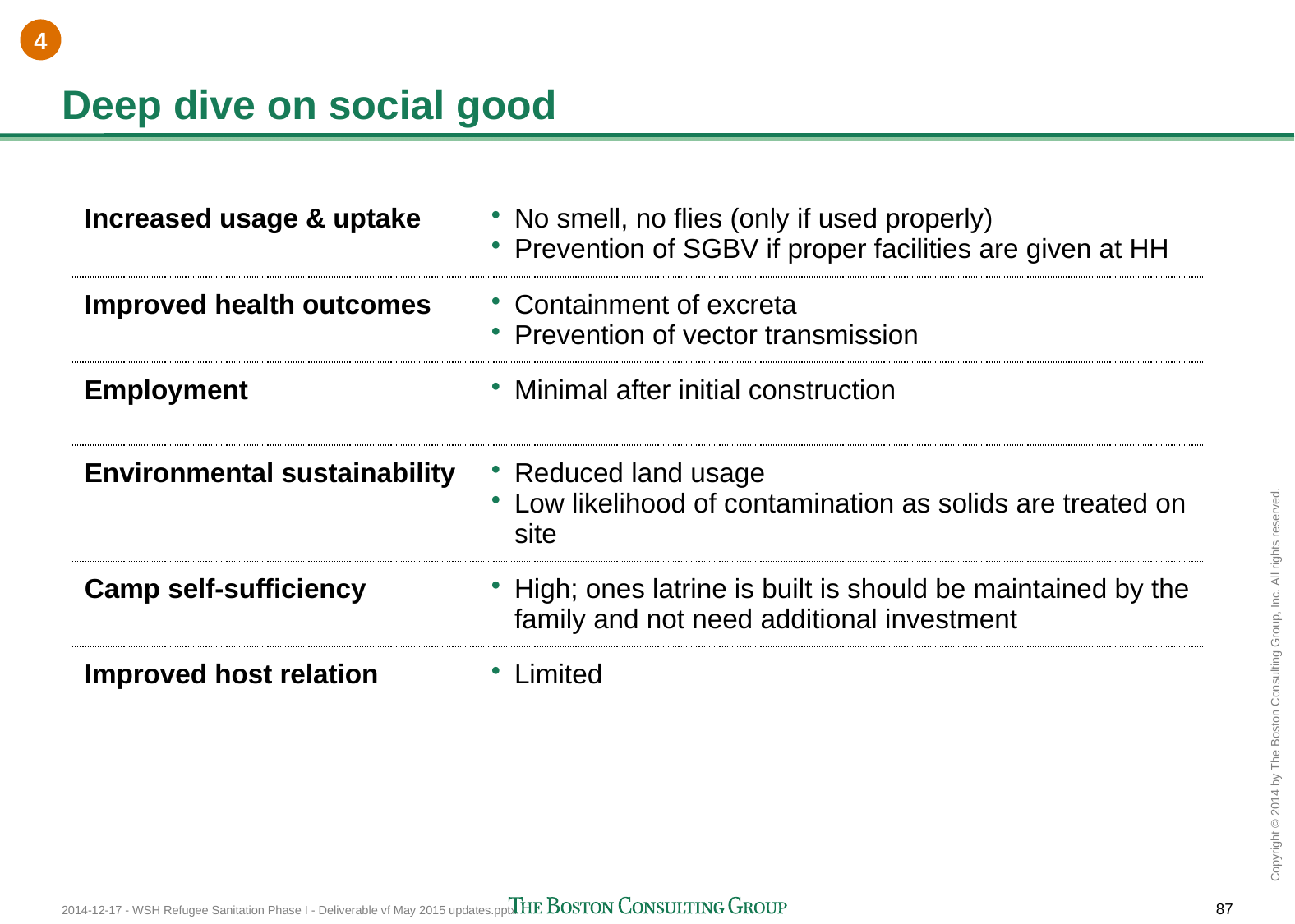

4
# Deep dive on social good
| Increased usage & uptake | No smell, no flies (only if used properly) Prevention of SGBV if proper facilities are given at HH |
| --- | --- |
| Improved health outcomes | Containment of excreta Prevention of vector transmission |
| Employment | Minimal after initial construction |
| Environmental sustainability | Reduced land usage Low likelihood of contamination as solids are treated on site |
| Camp self-sufficiency | High; ones latrine is built is should be maintained by the family and not need additional investment |
| Improved host relation | Limited |